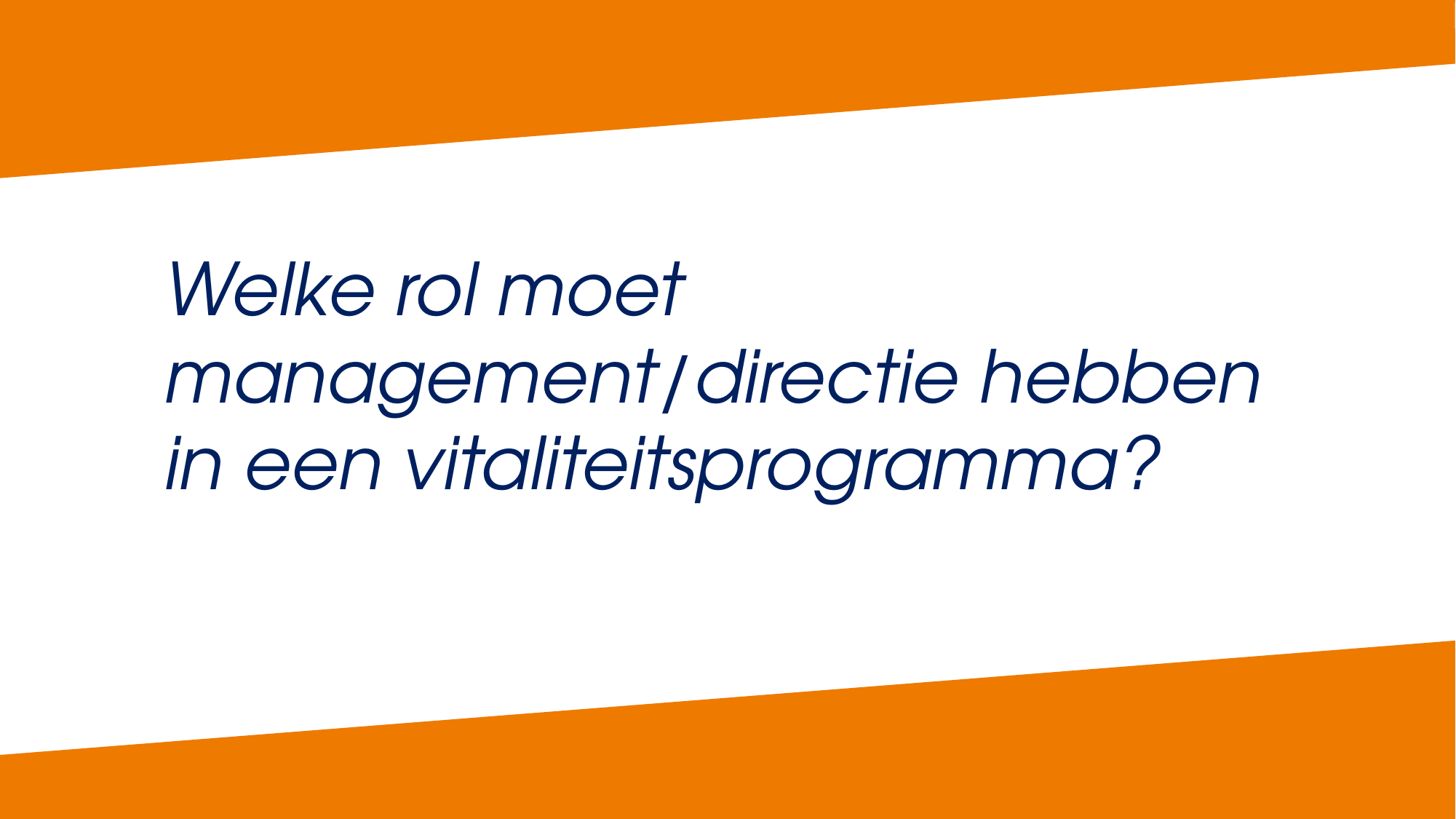

Welke rol moet management/directie hebben in een vitaliteitsprogramma?